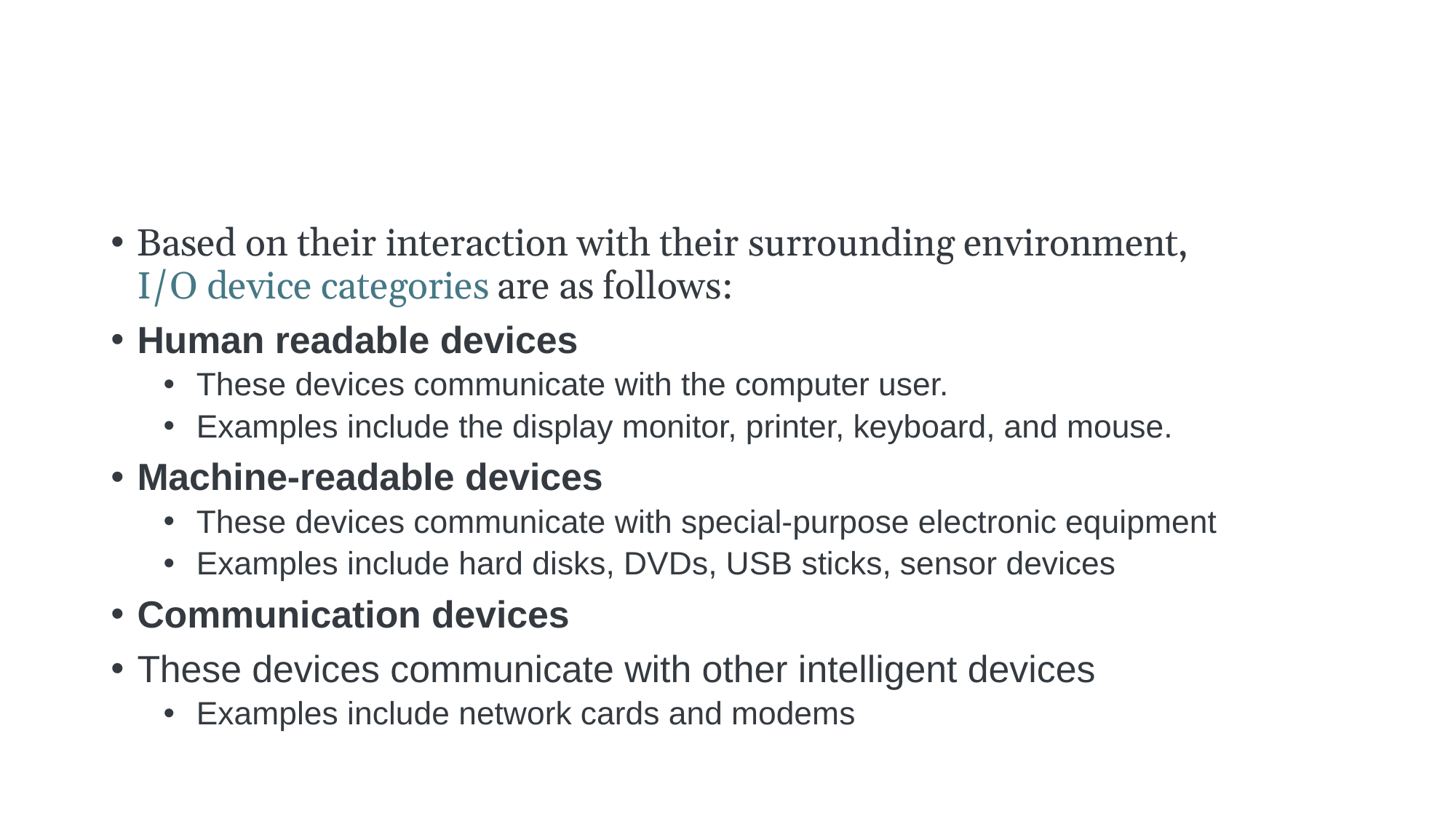

#
Based on their interaction with their surrounding environment, I/O device categories are as follows:
Human readable devices
These devices communicate with the computer user.
Examples include the display monitor, printer, keyboard, and mouse.
Machine-readable devices
These devices communicate with special-purpose electronic equipment
Examples include hard disks, DVDs, USB sticks, sensor devices
Communication devices
These devices communicate with other intelligent devices
Examples include network cards and modems